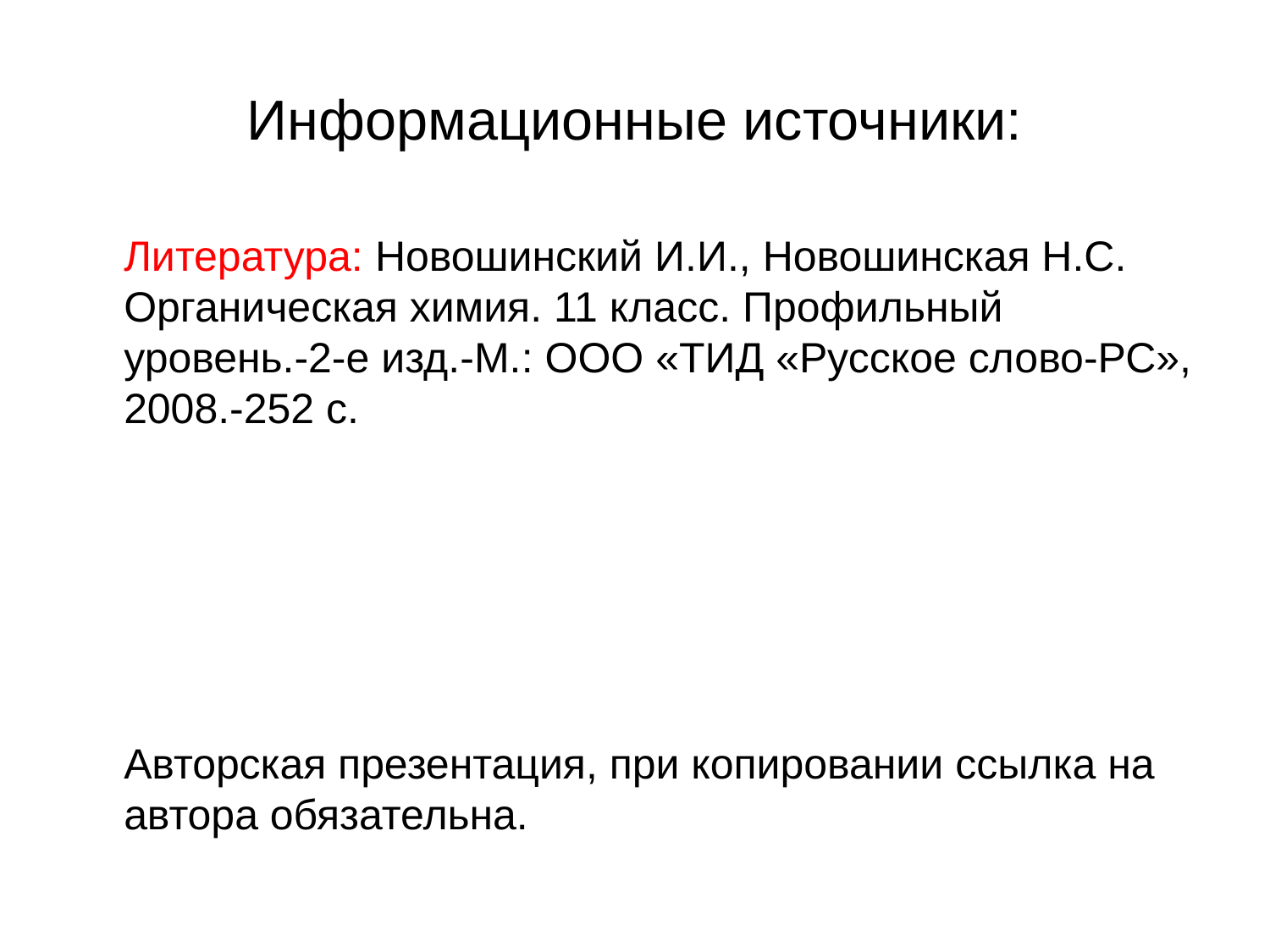

# Информационные источники:
Литература: Новошинский И.И., Новошинская Н.С. Органическая химия. 11 класс. Профильный уровень.-2-е изд.-М.: ООО «ТИД «Русское слово-РС», 2008.-252 с.

Авторская презентация, при копировании ссылка на автора обязательна.